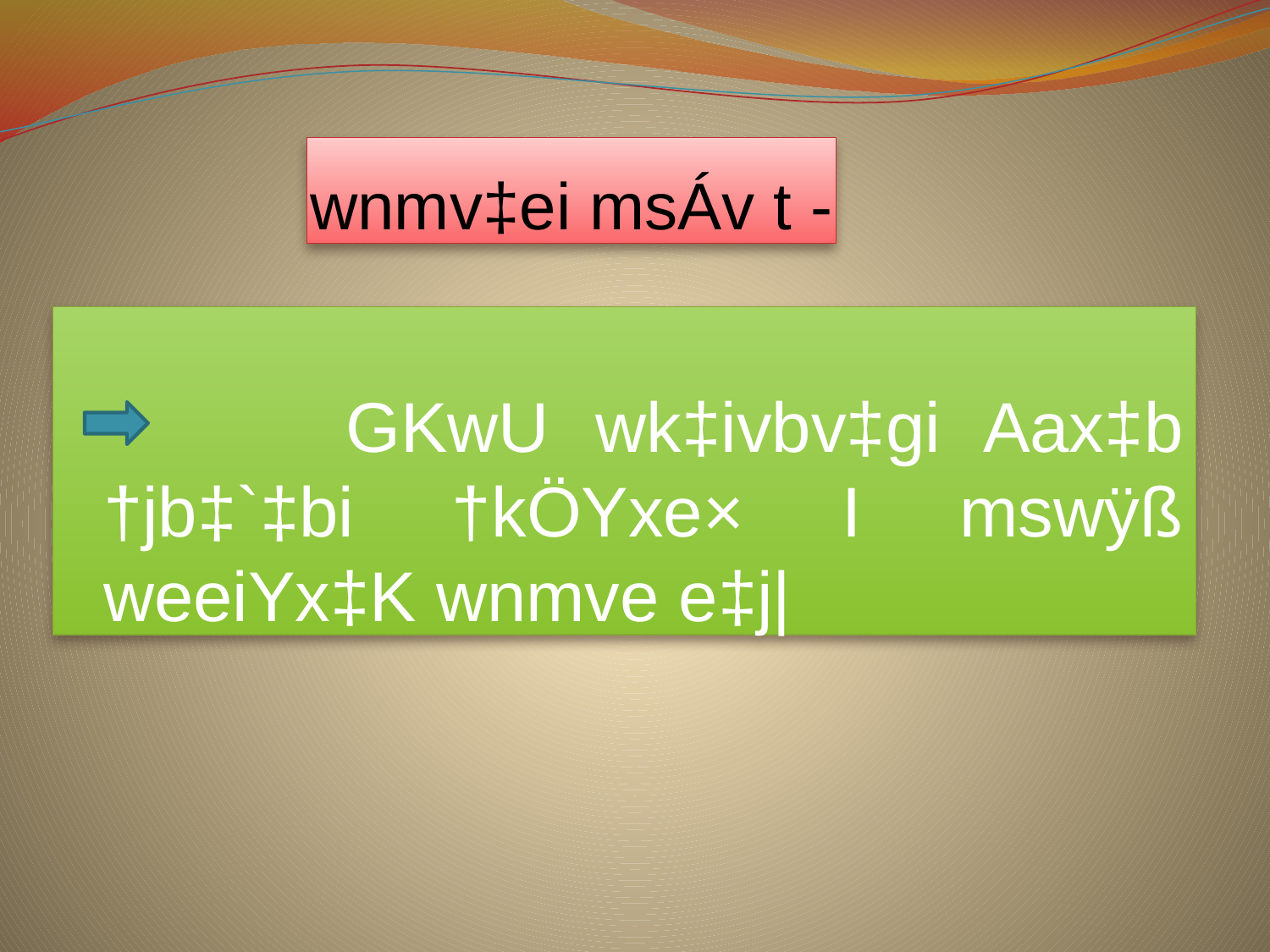

# wnmv‡ei msÁv t -

      GKwU wk‡ivbv‡gi Aax‡b †jb‡`‡bi †kÖYxe× I mswÿß weeiYx‡K wnmve e‡j|